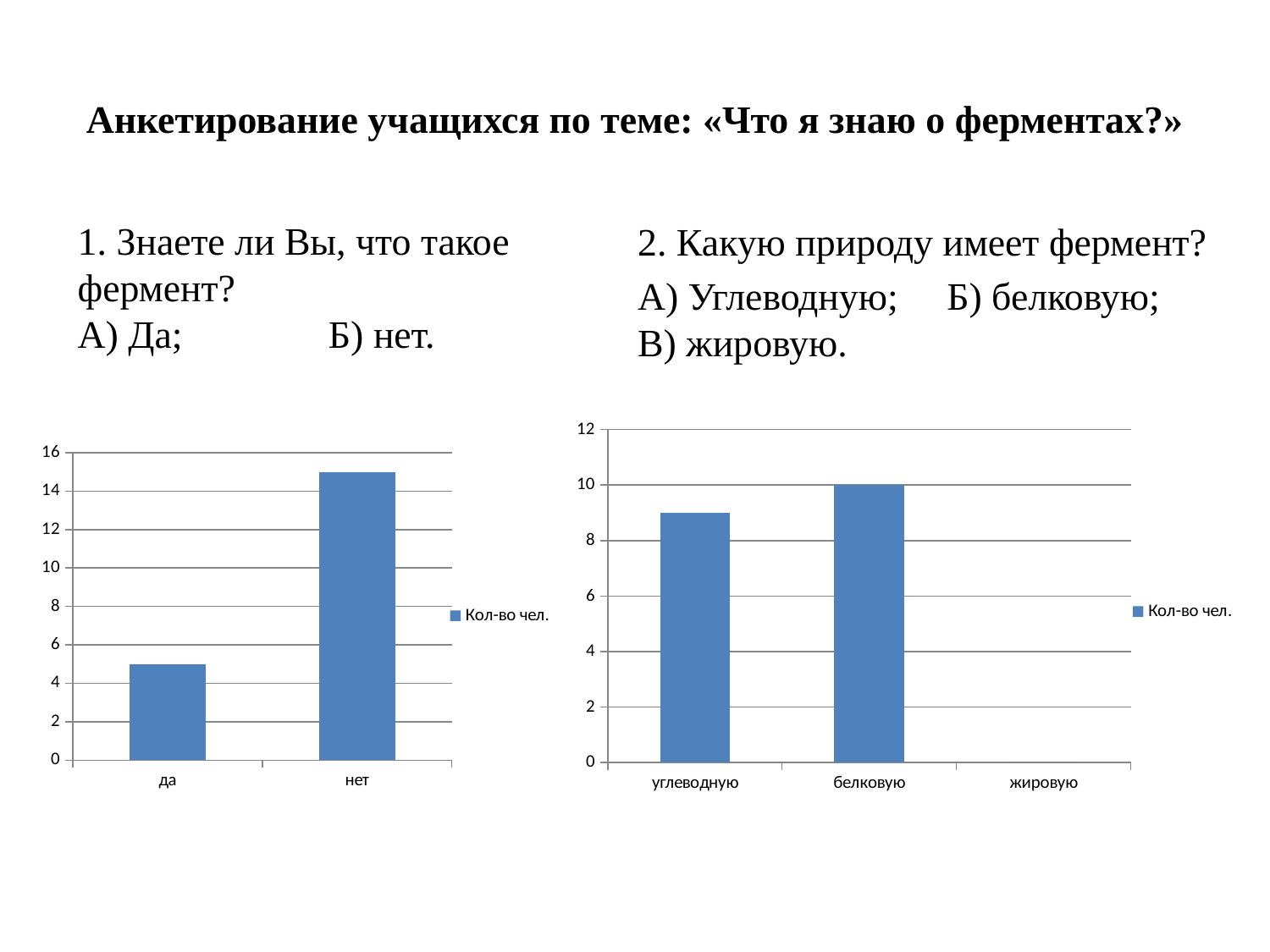

# Анкетирование учащихся по теме: «Что я знаю о ферментах?»
1. Знаете ли Вы, что такое фермент?
А) Да;               Б) нет.
2. Какую природу имеет фермент?
А) Углеводную;     Б) белковую;      В) жировую.

### Chart

| Category | Кол-во чел. |
|---|---|
| углеводную | 9.0 |
| белковую | 10.0 |
| жировую | 0.0 |

### Chart

| Category | Кол-во чел. |
|---|---|
| да | 5.0 |
| нет | 15.0 |